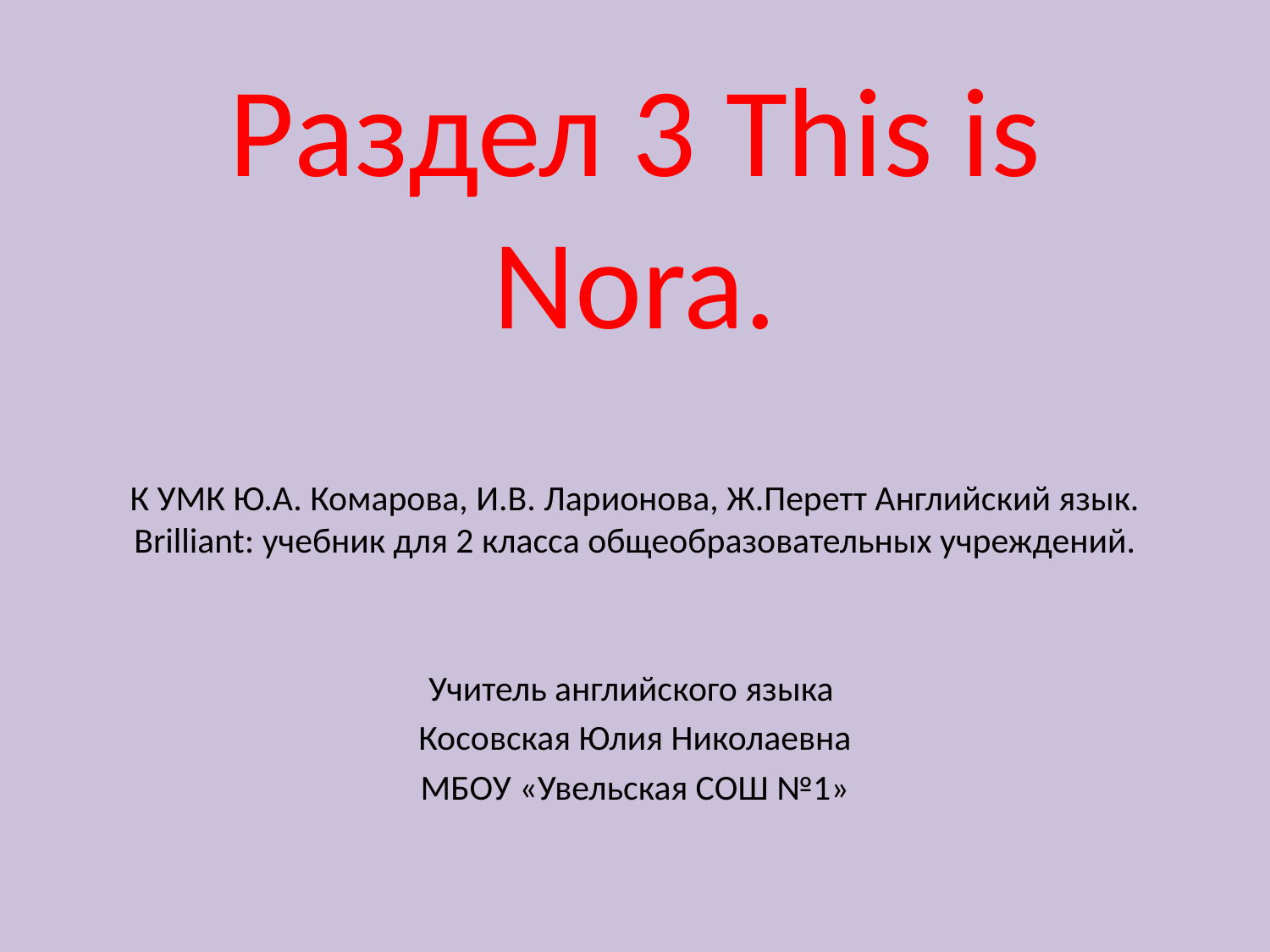

# Раздел 3 This is Nora.

К УМК Ю.А. Комарова, И.В. Ларионова, Ж.Перетт Английский язык. Brilliant: учебник для 2 класса общеобразовательных учреждений.

Учитель английского языка
Косовская Юлия Николаевна
МБОУ «Увельская СОШ №1»